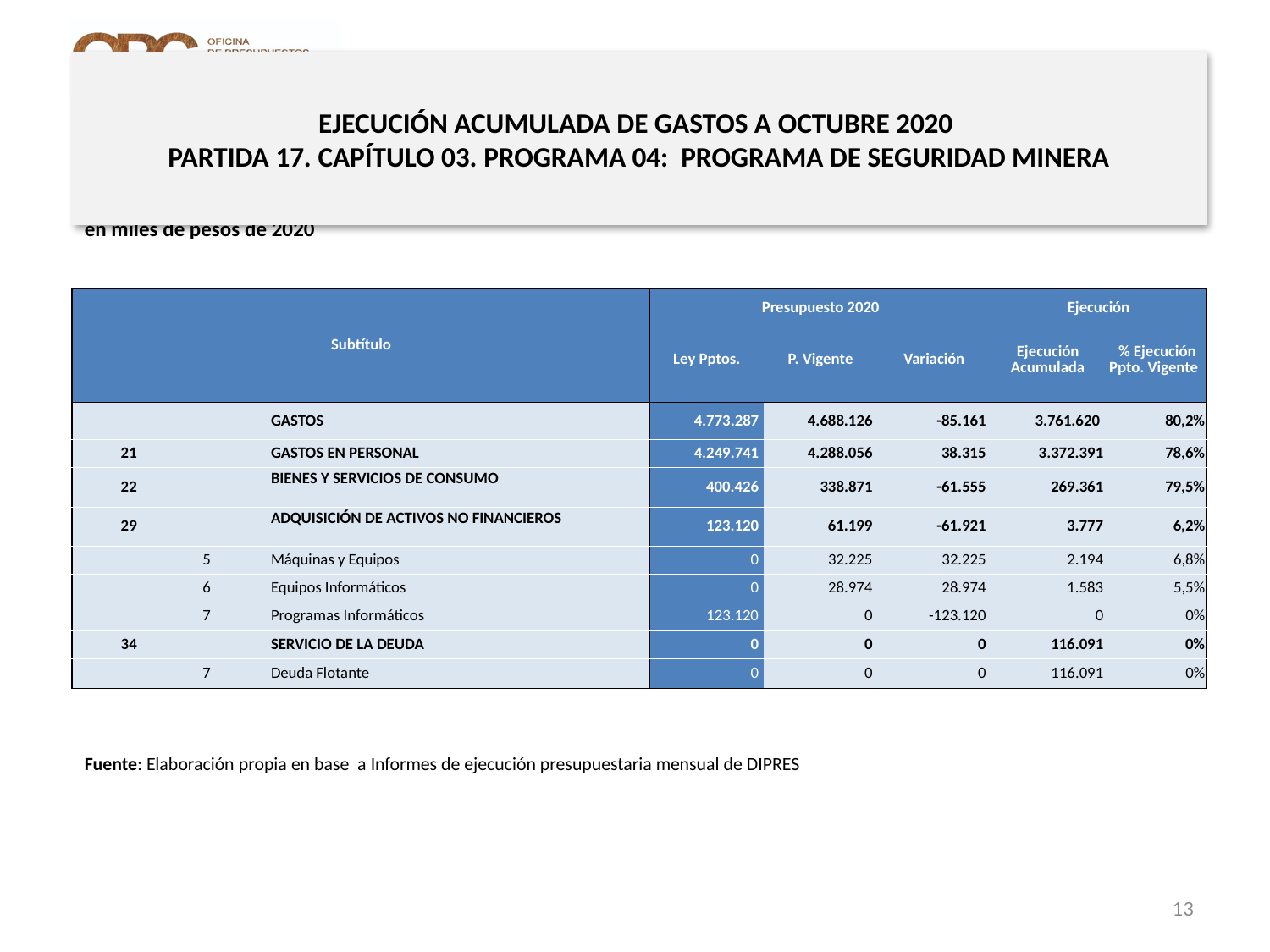

# EJECUCIÓN ACUMULADA DE GASTOS A OCTUBRE 2020 PARTIDA 17. CAPÍTULO 03. PROGRAMA 04:  PROGRAMA DE SEGURIDAD MINERA
en miles de pesos de 2020
| Subtítulo |  |  |  | Presupuesto 2020 |  |  | Ejecución |  |
| --- | --- | --- | --- | --- | --- | --- | --- | --- |
|  |  |  |  | Ley Pptos. | P. Vigente | Variación | Ejecución Acumulada | % Ejecución Ppto. Vigente |
|  |  |  | GASTOS | 4.773.287 | 4.688.126 | -85.161 | 3.761.620 | 80,2% |
| 21 |  |  | GASTOS EN PERSONAL | 4.249.741 | 4.288.056 | 38.315 | 3.372.391 | 78,6% |
| 22 |  |  | BIENES Y SERVICIOS DE CONSUMO | 400.426 | 338.871 | -61.555 | 269.361 | 79,5% |
| 29 |  |  | ADQUISICIÓN DE ACTIVOS NO FINANCIEROS | 123.120 | 61.199 | -61.921 | 3.777 | 6,2% |
|  | 5 |  | Máquinas y Equipos | 0 | 32.225 | 32.225 | 2.194 | 6,8% |
|  | 6 |  | Equipos Informáticos | 0 | 28.974 | 28.974 | 1.583 | 5,5% |
|  | 7 |  | Programas Informáticos | 123.120 | 0 | -123.120 | 0 | 0% |
| 34 |  |  | SERVICIO DE LA DEUDA | 0 | 0 | 0 | 116.091 | 0% |
|  | 7 |  | Deuda Flotante | 0 | 0 | 0 | 116.091 | 0% |
Fuente: Elaboración propia en base  a Informes de ejecución presupuestaria mensual de DIPRES
13